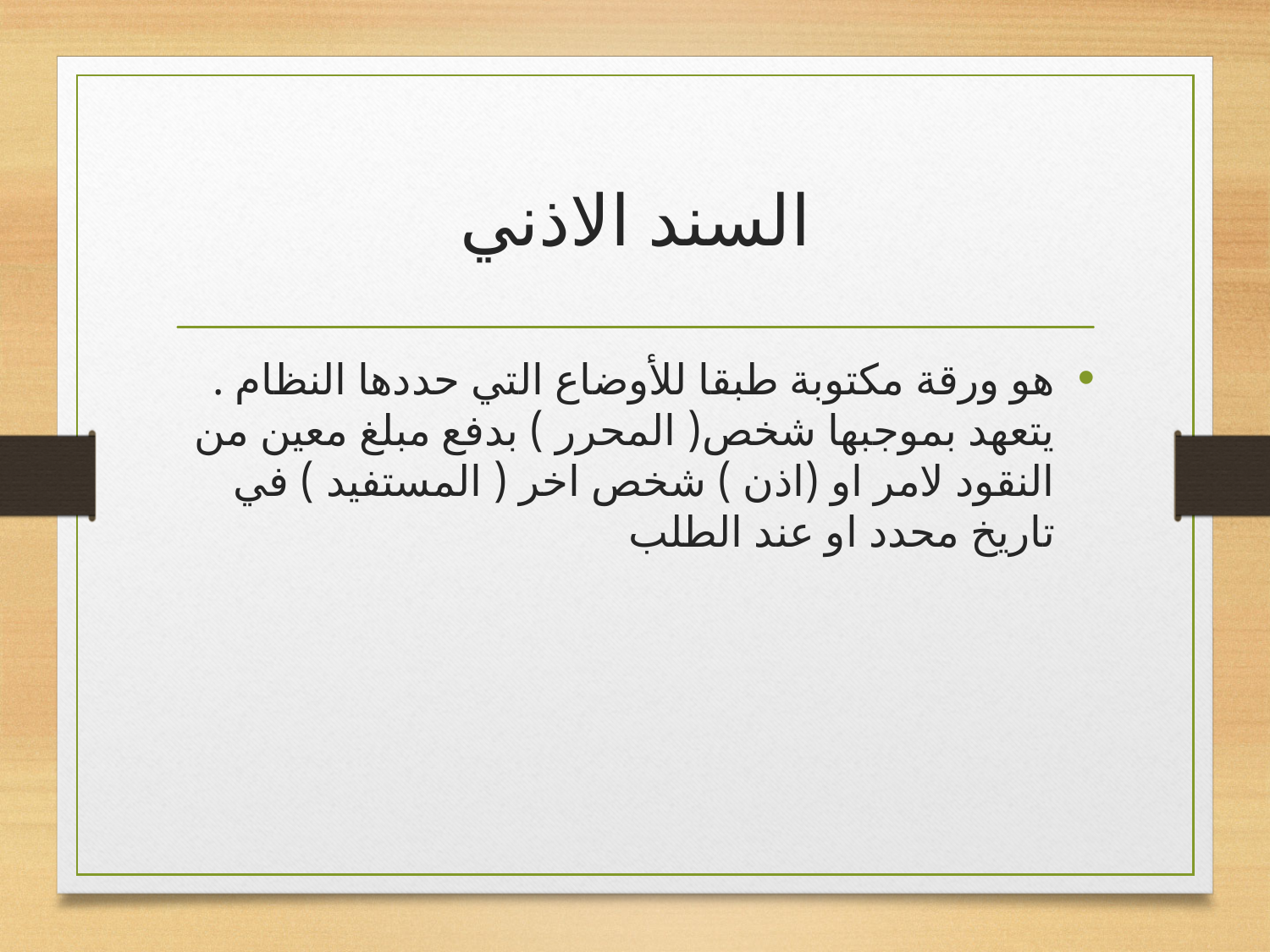

# السند الاذني
هو ورقة مكتوبة طبقا للأوضاع التي حددها النظام . يتعهد بموجبها شخص( المحرر ) بدفع مبلغ معين من النقود لامر او (اذن ) شخص اخر ( المستفيد ) في تاريخ محدد او عند الطلب